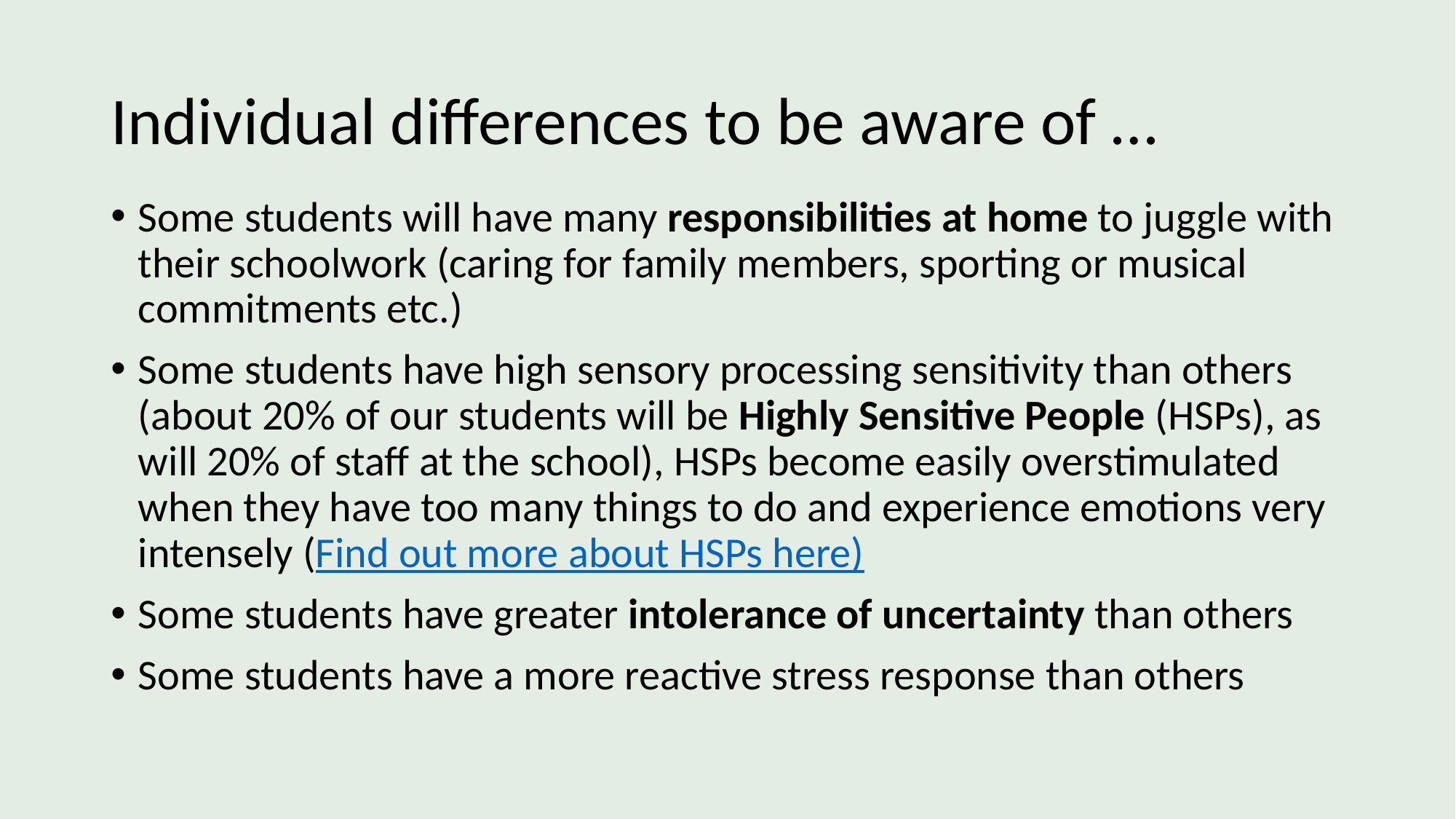

# Individual differences to be aware of …
Some students will have many responsibilities at home to juggle with their schoolwork (caring for family members, sporting or musical commitments etc.)
Some students have high sensory processing sensitivity than others (about 20% of our students will be Highly Sensitive People (HSPs), as will 20% of staff at the school), HSPs become easily overstimulated when they have too many things to do and experience emotions very intensely (Find out more about HSPs here)
Some students have greater intolerance of uncertainty than others
Some students have a more reactive stress response than others